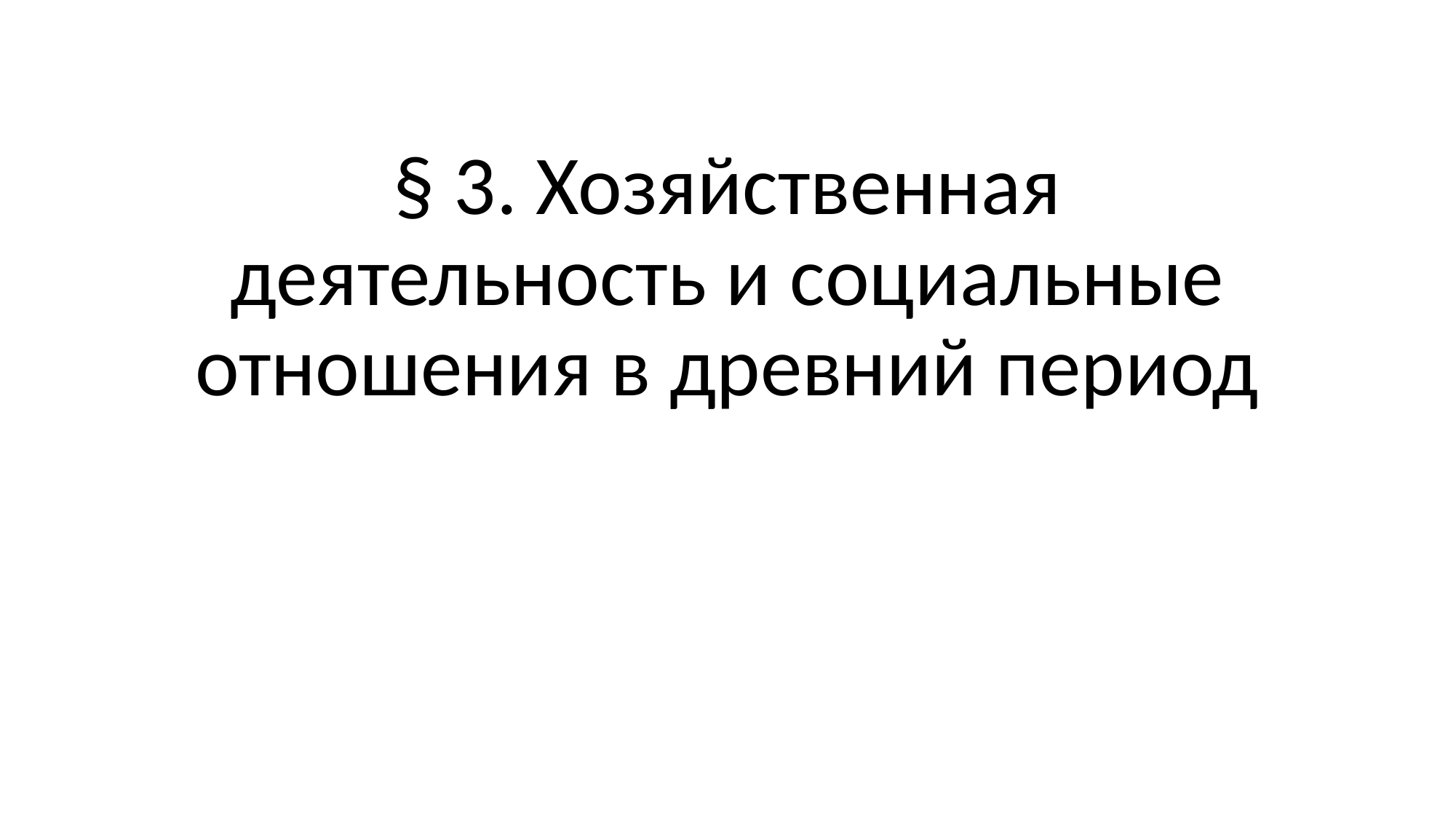

# § 3. Хозяйственная деятельность и социальные отношения в древний период